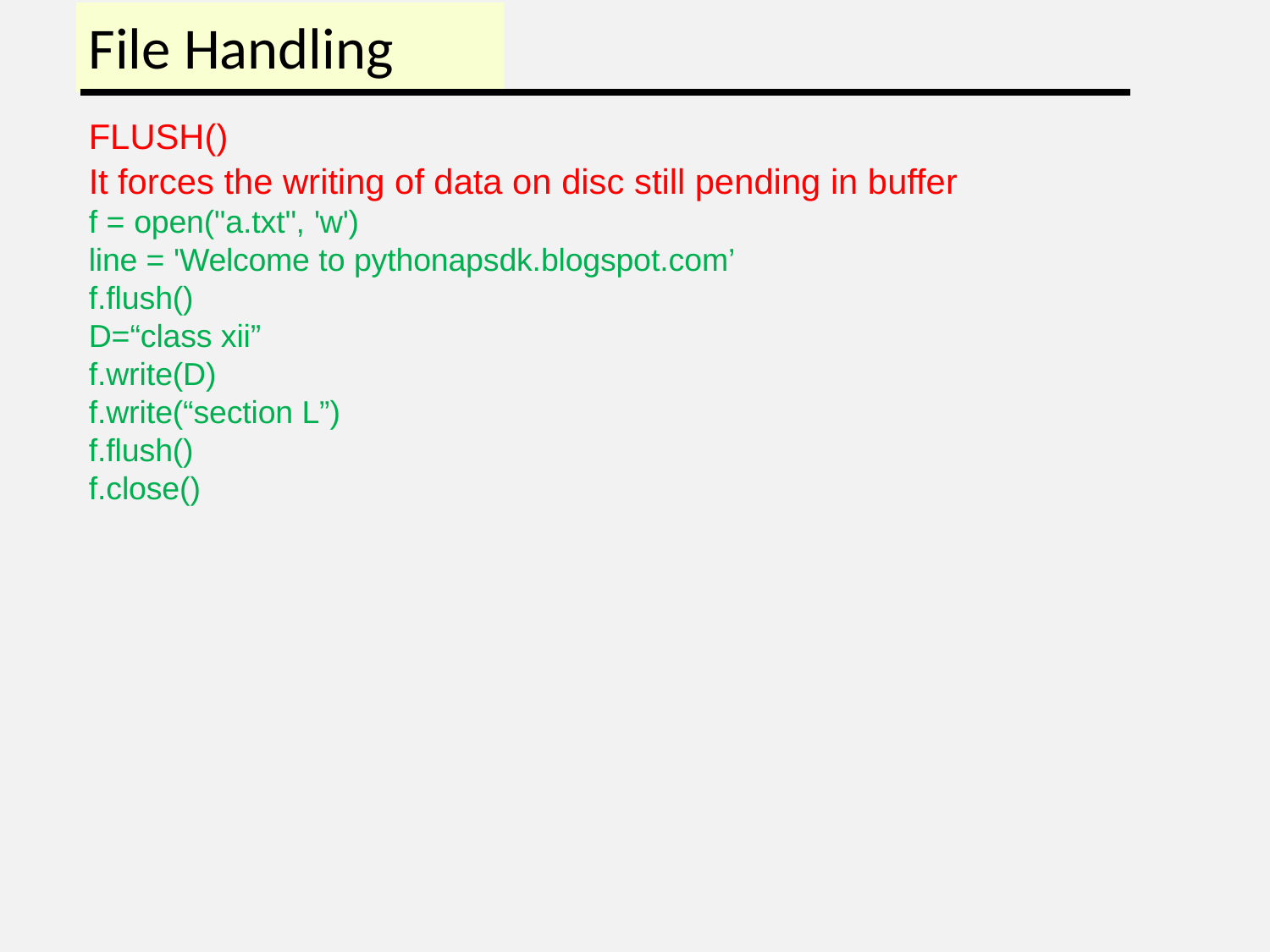

# File Handling

FLUSH()
It forces the writing of data on disc still pending in buffer
f = open("a.txt", 'w')
line = 'Welcome to pythonapsdk.blogspot.com’
f.flush()
D=“class xii”
f.write(D)
f.write(“section L”)
f.flush()
f.close()